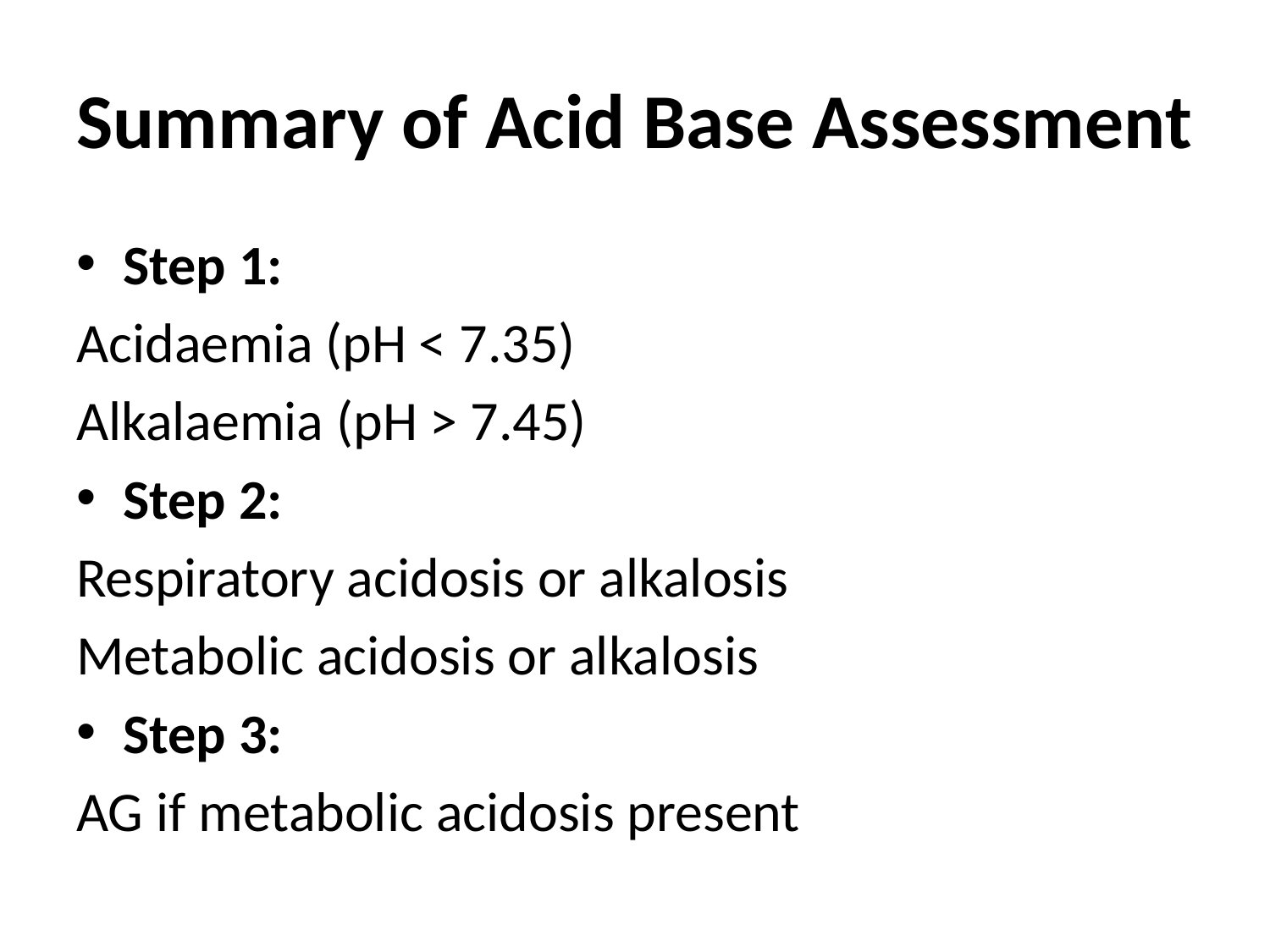

# Summary of Acid Base Assessment
Step 1:
Acidaemia (pH < 7.35)
Alkalaemia (pH > 7.45)
Step 2:
Respiratory acidosis or alkalosis
Metabolic acidosis or alkalosis
Step 3:
AG if metabolic acidosis present